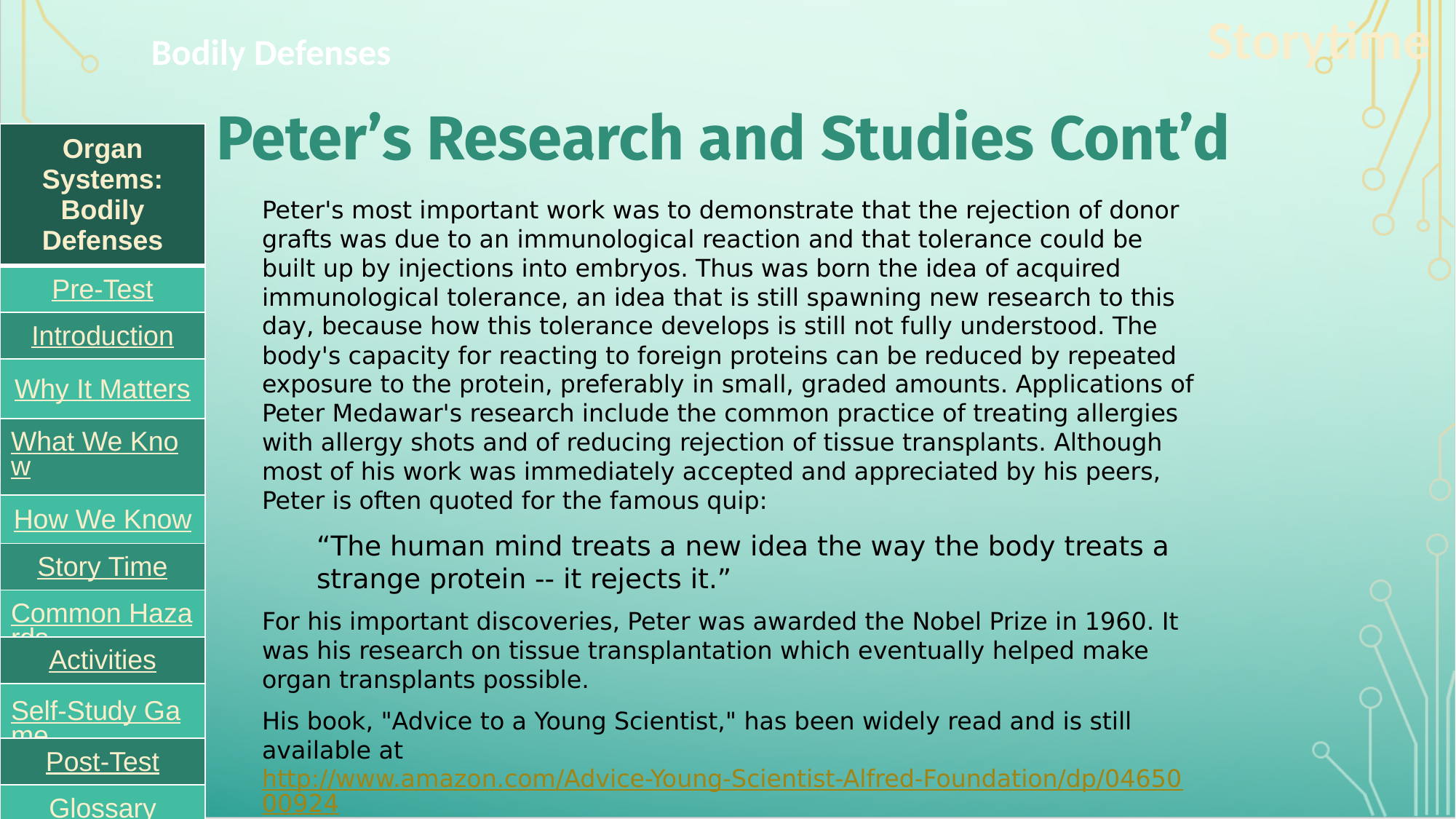

Storytime
Bodily Defenses
# Peter’s Research and Studies Cont’d
| Organ Systems: Bodily Defenses |
| --- |
| Pre-Test |
| Introduction |
| Why It Matters |
| What We Know |
| How We Know |
| Story Time |
| Common Hazards |
| Activities |
| Self-Study Game |
| Post-Test |
| Glossary |
Peter's most important work was to demonstrate that the rejection of donor grafts was due to an immunological reaction and that tolerance could be built up by injections into embryos. Thus was born the idea of acquired immunological tolerance, an idea that is still spawning new research to this day, because how this tolerance develops is still not fully understood. The body's capacity for reacting to foreign proteins can be reduced by repeated exposure to the protein, preferably in small, graded amounts. Applications of Peter Medawar's research include the common practice of treating allergies with allergy shots and of reducing rejection of tissue transplants. Although most of his work was immediately accepted and appreciated by his peers, Peter is often quoted for the famous quip:
“The human mind treats a new idea the way the body treats a strange protein -- it rejects it.”
For his important discoveries, Peter was awarded the Nobel Prize in 1960. It was his research on tissue transplantation which eventually helped make organ transplants possible.
His book, "Advice to a Young Scientist," has been widely read and is still available at http://www.amazon.com/Advice-Young-Scientist-Alfred-Foundation/dp/0465000924